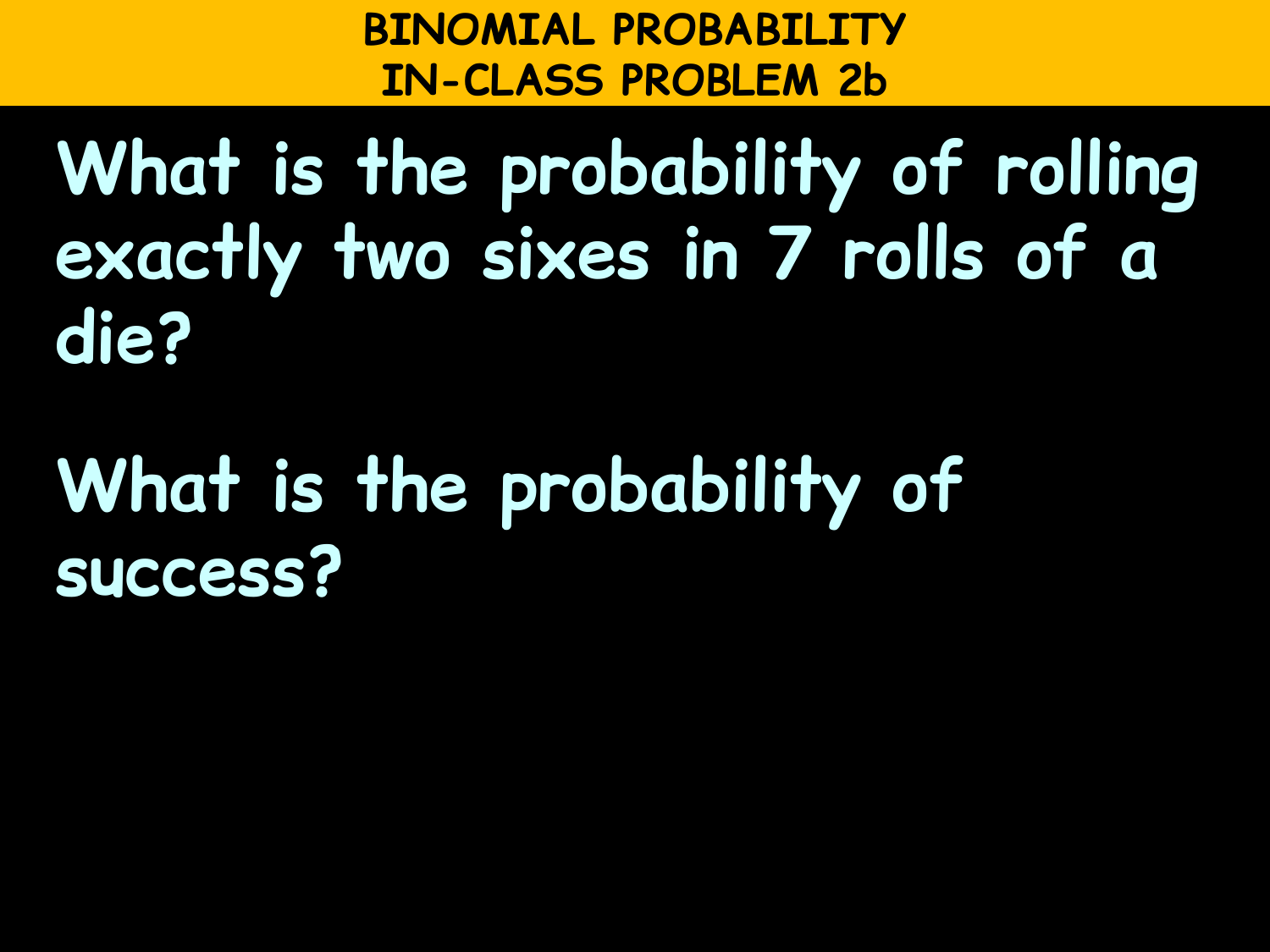

BINOMIAL PROBABILITY
IN-CLASS PROBLEM 2b
What is the probability of rolling exactly two sixes in 7 rolls of a die?

What is the probability of success?